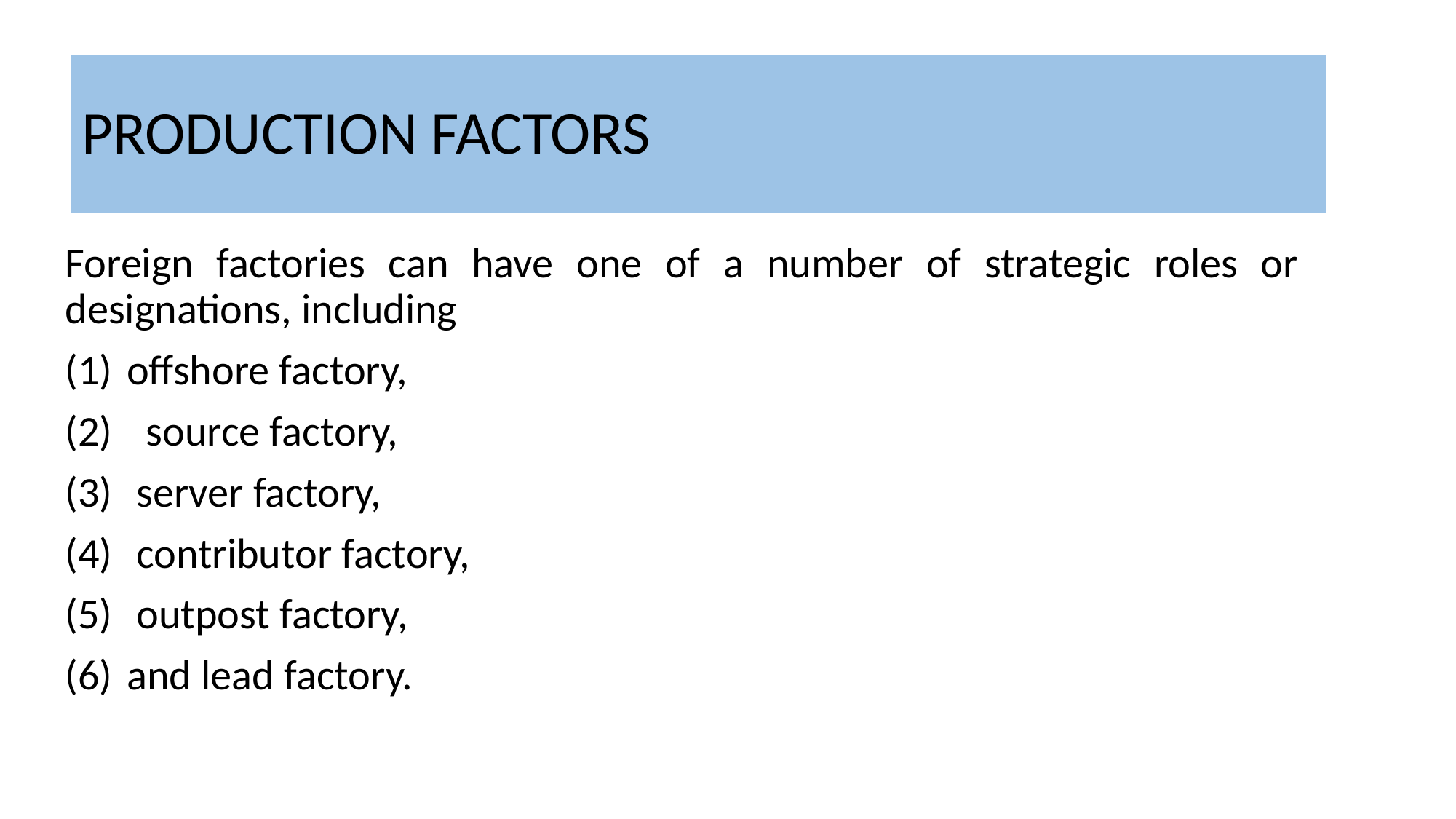

PRODUCTION FACTORS
Foreign factories can have one of a number of strategic roles or designations, including
offshore factory,
  source factory,
 server factory,
 contributor factory,
 outpost factory,
and lead factory.